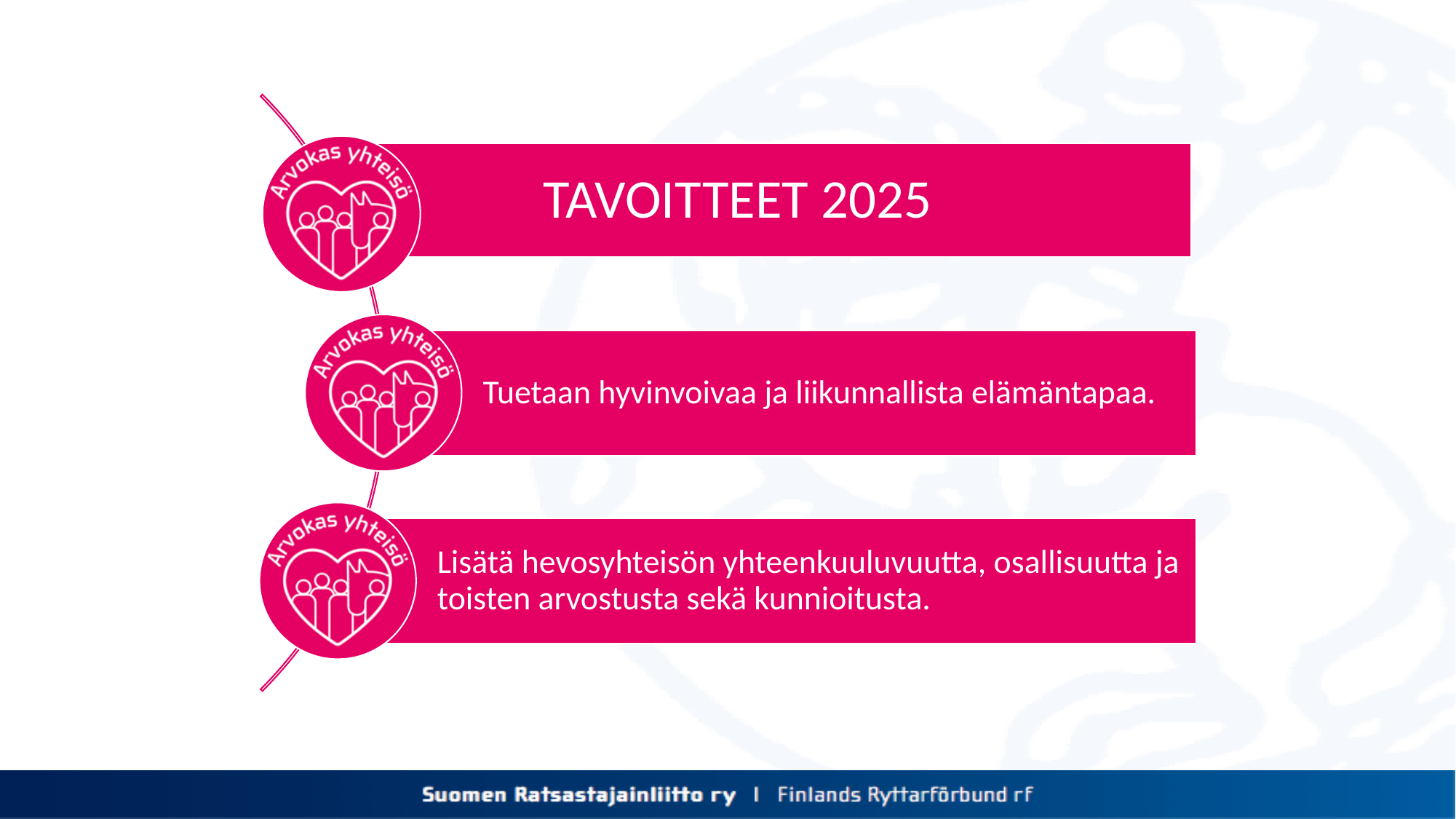

TAVOITTEET 2025
Tuetaan hyvinvoivaa ja liikunnallista elämäntapaa.
Lisätä hevosyhteisön yhteenkuuluvuutta, osallisuutta ja toisten arvostusta sekä kunnioitusta.